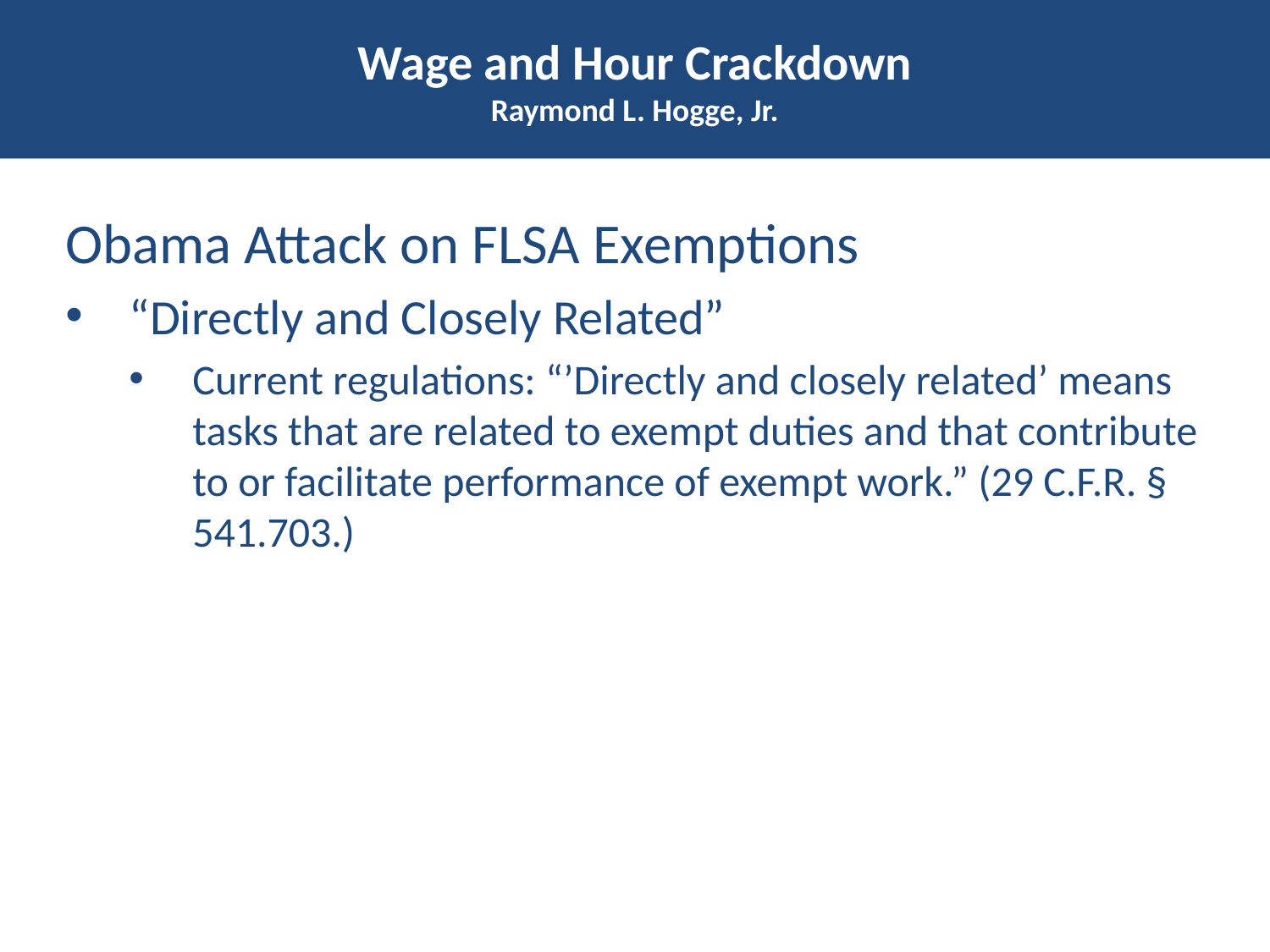

# Wage and Hour Crackdown Raymond L. Hogge, Jr.
Obama Attack on FLSA Exemptions
“Directly and Closely Related”
Current regulations: “’Directly and closely related’ means tasks that are related to exempt duties and that contribute to or facilitate performance of exempt work.” (29 C.F.R. § 541.703.)